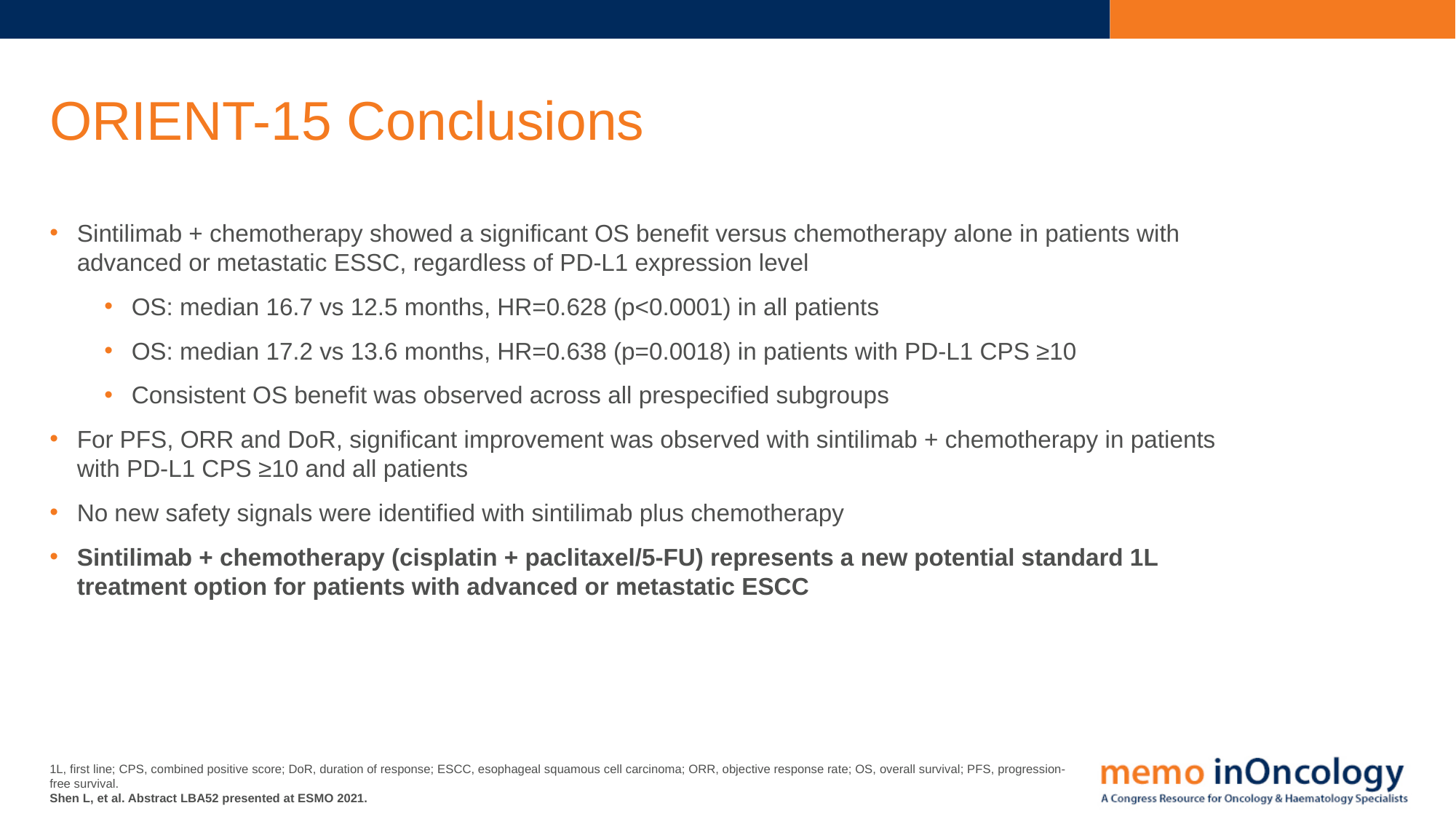

# ORIENT-15 Conclusions
Sintilimab + chemotherapy showed a significant OS benefit versus chemotherapy alone in patients with advanced or metastatic ESSC, regardless of PD-L1 expression level
OS: median 16.7 vs 12.5 months, HR=0.628 (p<0.0001) in all patients
OS: median 17.2 vs 13.6 months, HR=0.638 (p=0.0018) in patients with PD-L1 CPS ≥10
Consistent OS benefit was observed across all prespecified subgroups
For PFS, ORR and DoR, significant improvement was observed with sintilimab + chemotherapy in patients with PD-L1 CPS ≥10 and all patients
No new safety signals were identified with sintilimab plus chemotherapy
Sintilimab + chemotherapy (cisplatin + paclitaxel/5-FU) represents a new potential standard 1L treatment option for patients with advanced or metastatic ESCC

1L, first line; CPS, combined positive score; DoR, duration of response; ESCC, esophageal squamous cell carcinoma; ORR, objective response rate; OS, overall survival; PFS, progression-free survival.
Shen L, et al. Abstract LBA52 presented at ESMO 2021.